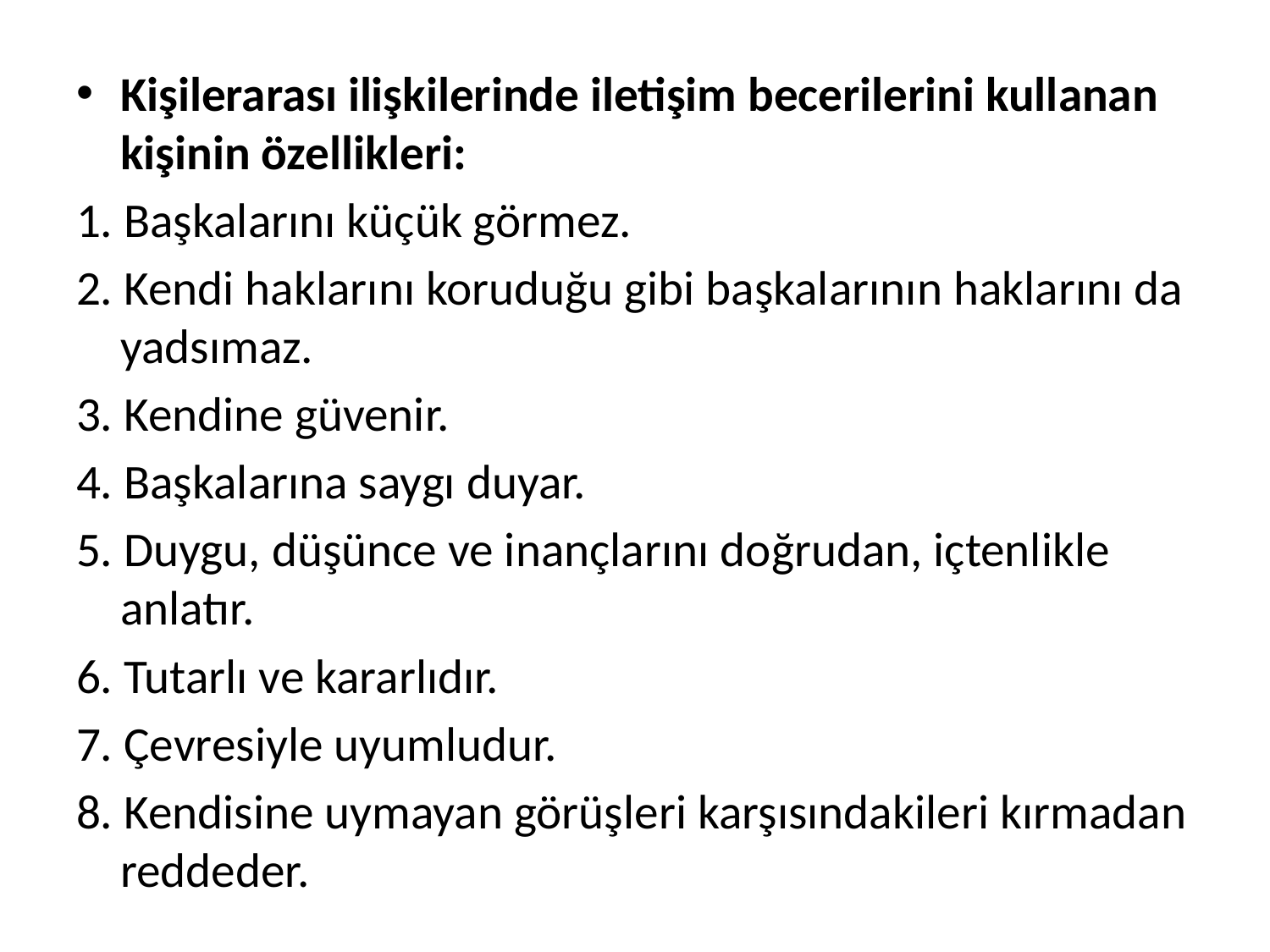

Kişilerarası ilişkilerinde iletişim becerilerini kullanan kişinin özellikleri:
1. Başkalarını küçük görmez.
2. Kendi haklarını koruduğu gibi başkalarının haklarını da yadsımaz.
3. Kendine güvenir.
4. Başkalarına saygı duyar.
5. Duygu, düşünce ve inançlarını doğrudan, içtenlikle anlatır.
6. Tutarlı ve kararlıdır.
7. Çevresiyle uyumludur.
8. Kendisine uymayan görüşleri karşısındakileri kırmadan reddeder.